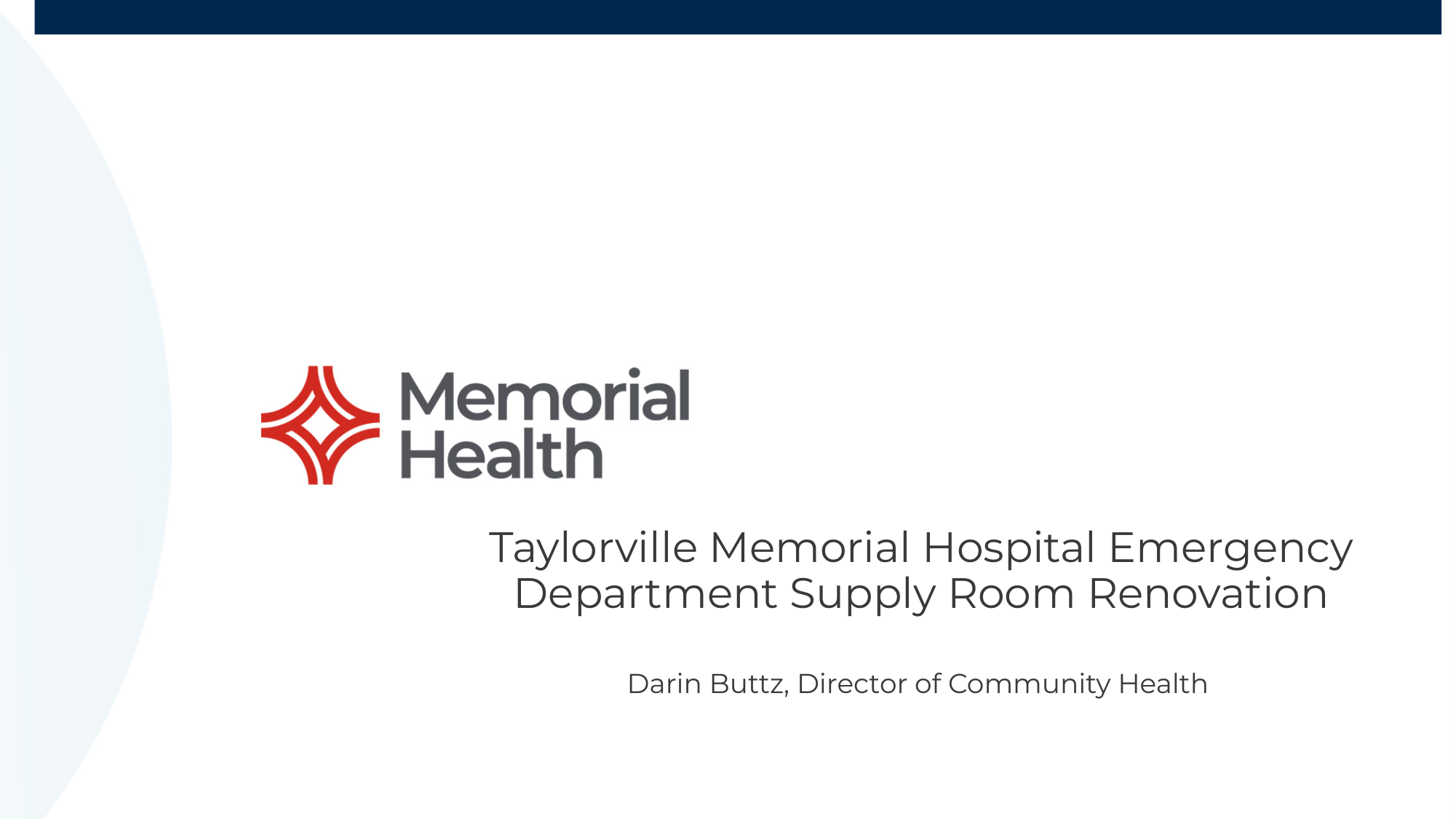

# Taylorville Memorial Hospital Emergency Department Supply Room Renovation
Darin Buttz, Director of Community Health